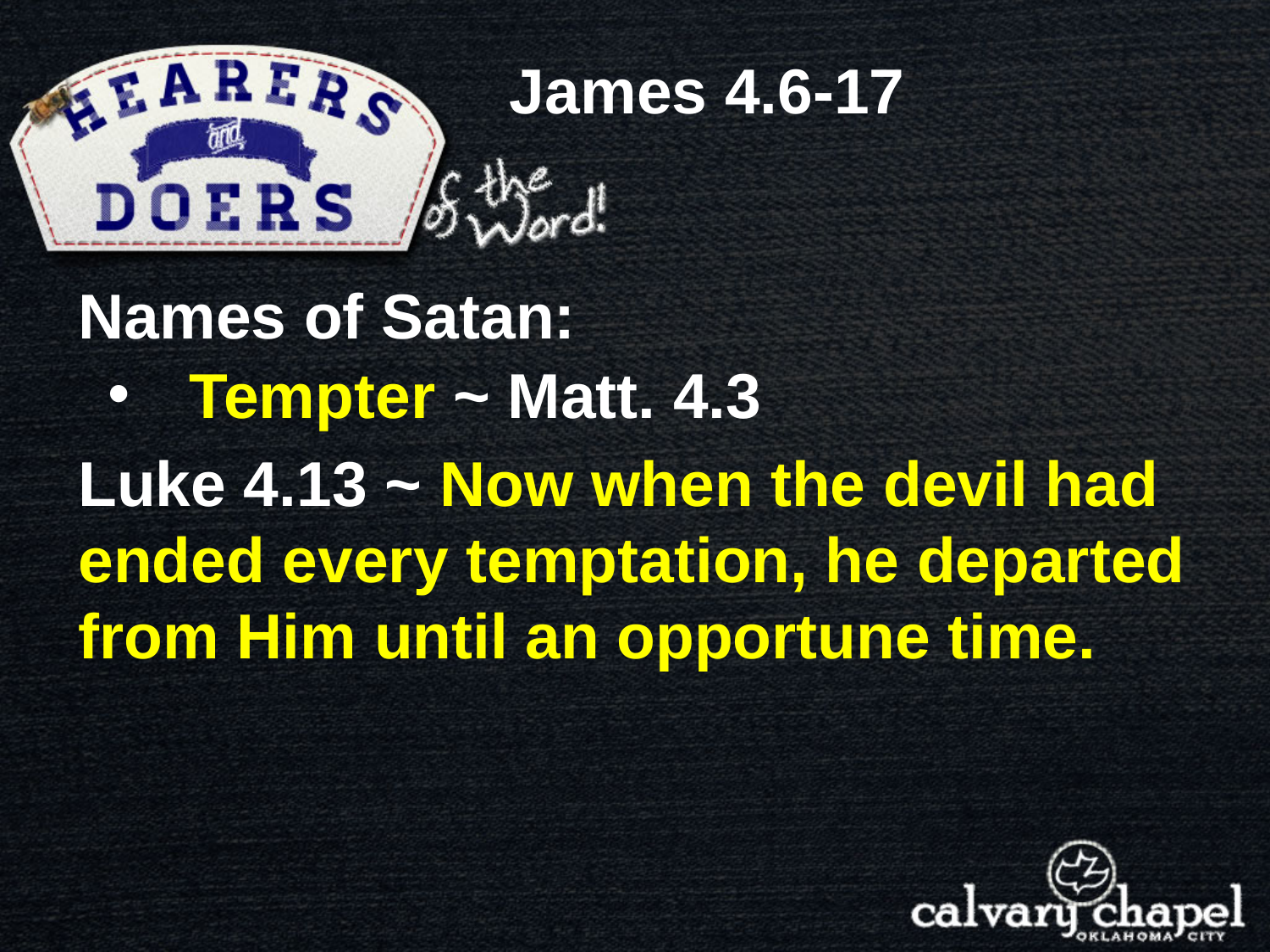

James 4.6-17
Names of Satan:
 Tempter ~ Matt. 4.3
Luke 4.13 ~ Now when the devil had ended every temptation, he departed from Him until an opportune time.